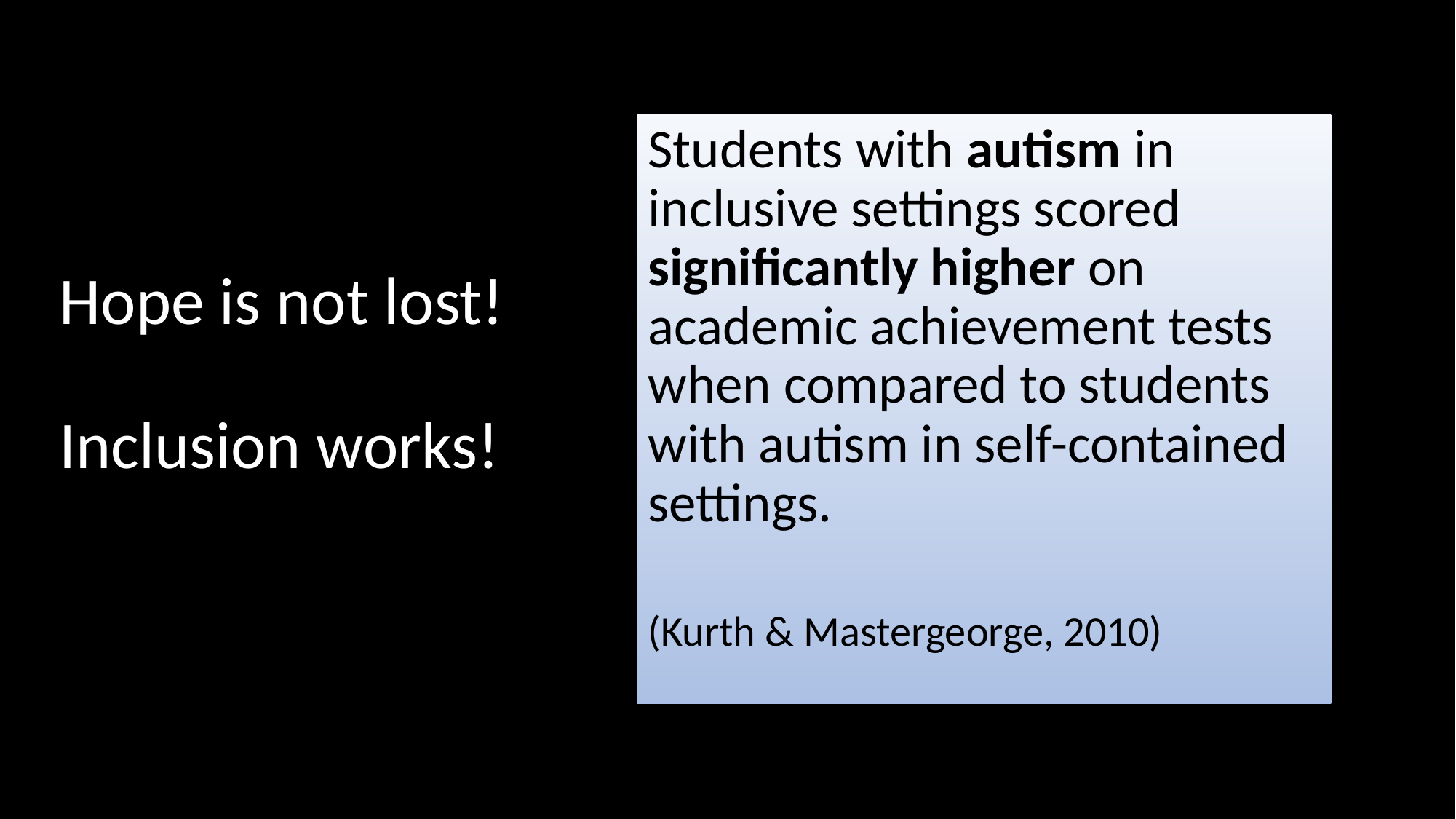

Students with autism in inclusive settings scored significantly higher on academic achievement tests when compared to students with autism in self-contained settings.

(Kurth & Mastergeorge, 2010)
# Hope is not lost! Inclusion works!